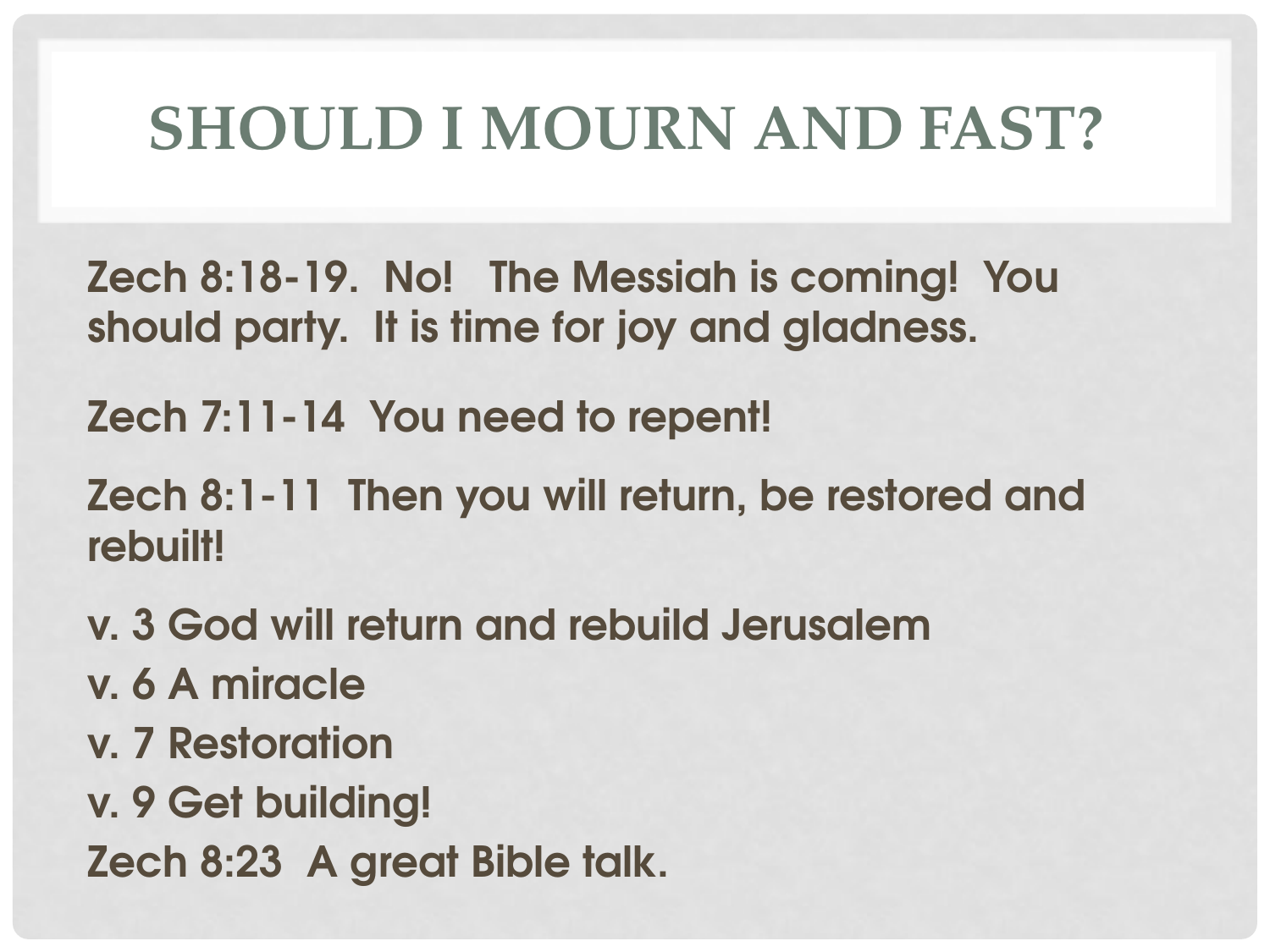

# Should I mourn and Fast?
Zech 8:18-19.  No!   The Messiah is coming!  You should party.  It is time for joy and gladness.

Zech 7:11-14  You need to repent!

Zech 8:1-11  Then you will return, be restored and rebuilt!

v. 3 God will return and rebuild Jerusalem
v. 6 A miracle
v. 7 Restoration
v. 9 Get building!
Zech 8:23  A great Bible talk.